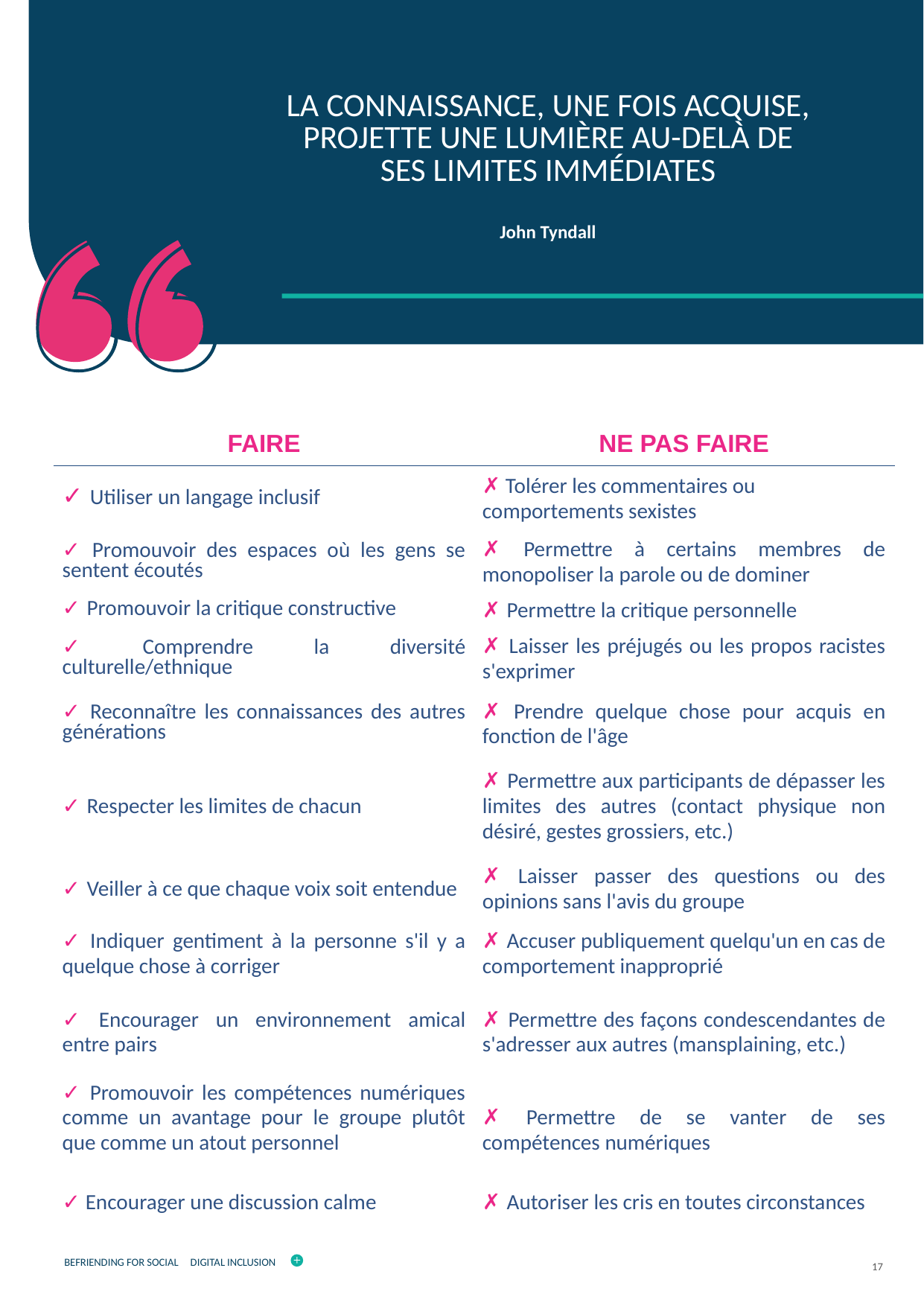

LA CONNAISSANCE, UNE FOIS ACQUISE, PROJETTE UNE LUMIÈRE AU-DELÀ DE SES LIMITES IMMÉDIATES
John Tyndall

| FAIRE | NE PAS FAIRE |
| --- | --- |
| ✓ Utiliser un langage inclusif | ✗ Tolérer les commentaires ou comportements sexistes |
| ✓ Promouvoir des espaces où les gens se sentent écoutés | ✗ Permettre à certains membres de monopoliser la parole ou de dominer |
| ✓ Promouvoir la critique constructive | ✗ Permettre la critique personnelle |
| ✓ Comprendre la diversité culturelle/ethnique | ✗ Laisser les préjugés ou les propos racistes s'exprimer |
| ✓ Reconnaître les connaissances des autres générations | ✗ Prendre quelque chose pour acquis en fonction de l'âge |
| ✓ Respecter les limites de chacun | ✗ Permettre aux participants de dépasser les limites des autres (contact physique non désiré, gestes grossiers, etc.) |
| ✓ Veiller à ce que chaque voix soit entendue | ✗ Laisser passer des questions ou des opinions sans l'avis du groupe |
| ✓ Indiquer gentiment à la personne s'il y a quelque chose à corriger | ✗ Accuser publiquement quelqu'un en cas de comportement inapproprié |
| ✓ Encourager un environnement amical entre pairs | ✗ Permettre des façons condescendantes de s'adresser aux autres (mansplaining, etc.) |
| ✓ Promouvoir les compétences numériques comme un avantage pour le groupe plutôt que comme un atout personnel | ✗ Permettre de se vanter de ses compétences numériques |
| ✓ Encourager une discussion calme | ✗ Autoriser les cris en toutes circonstances |
17